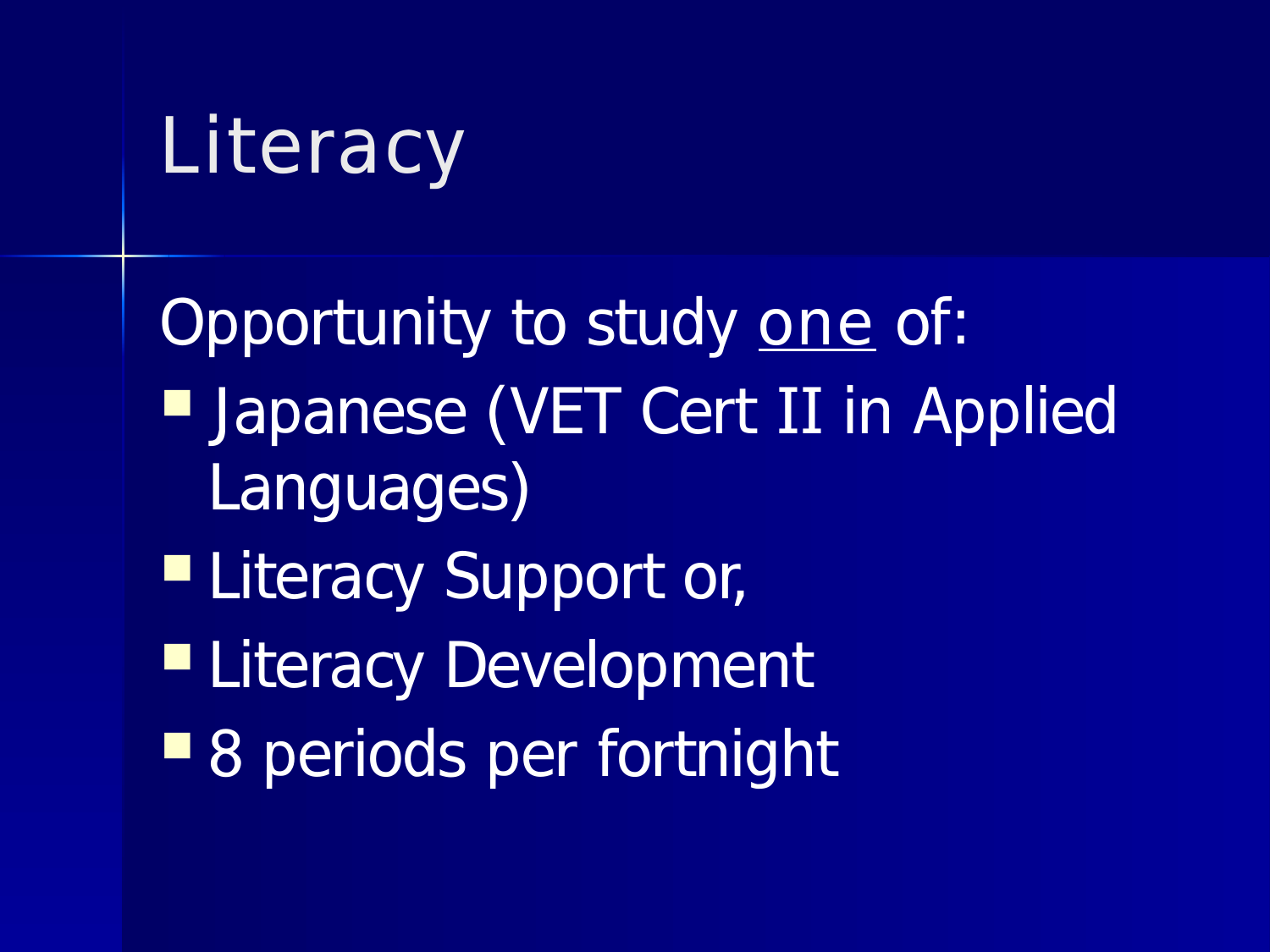

# Literacy
Opportunity to study one of:
Japanese (VET Cert II in Applied Languages)
Literacy Support or,
Literacy Development
8 periods per fortnight